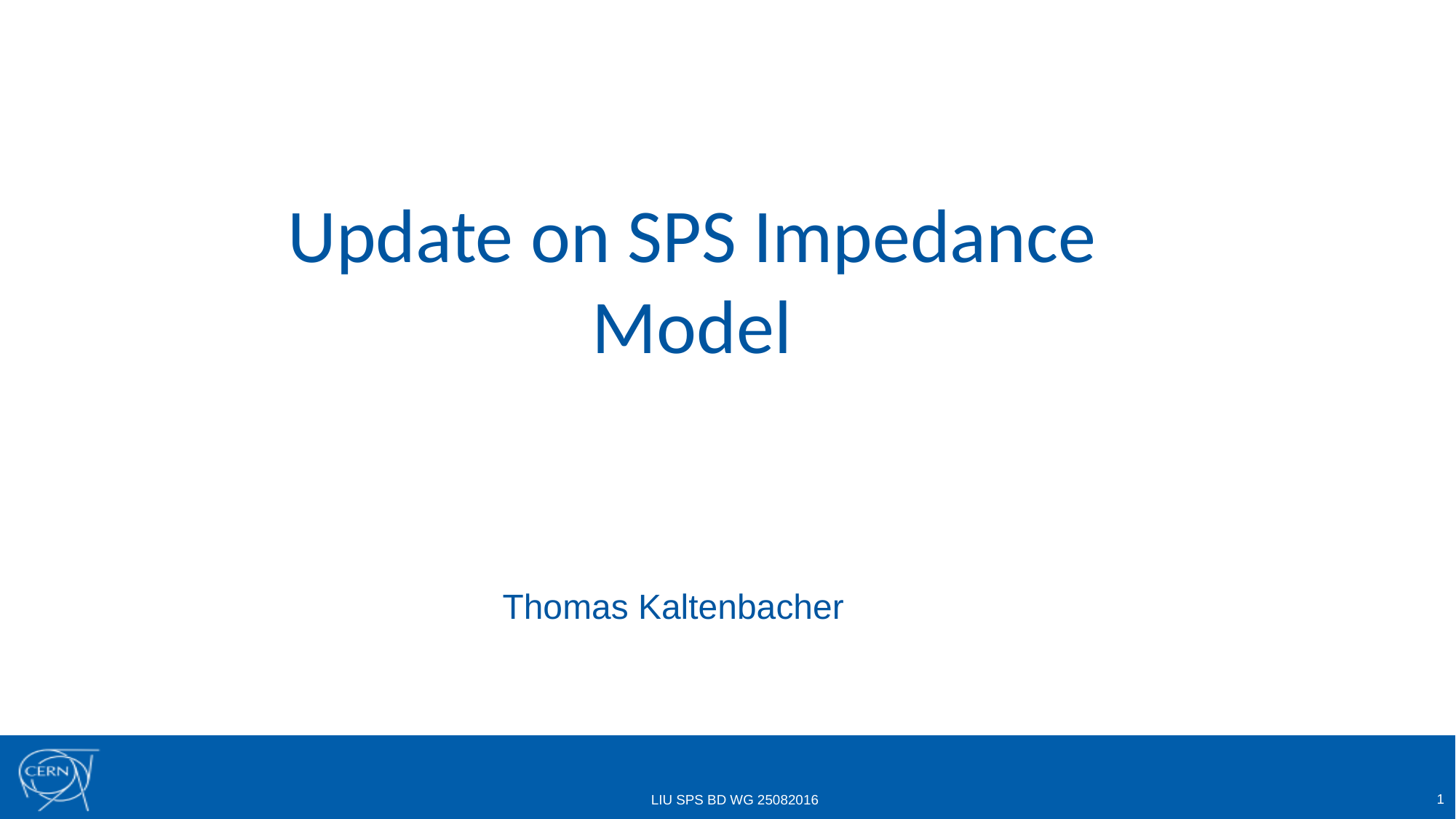

Update on SPS Impedance Model
Thomas Kaltenbacher

1
LIU SPS BD WG 25082016